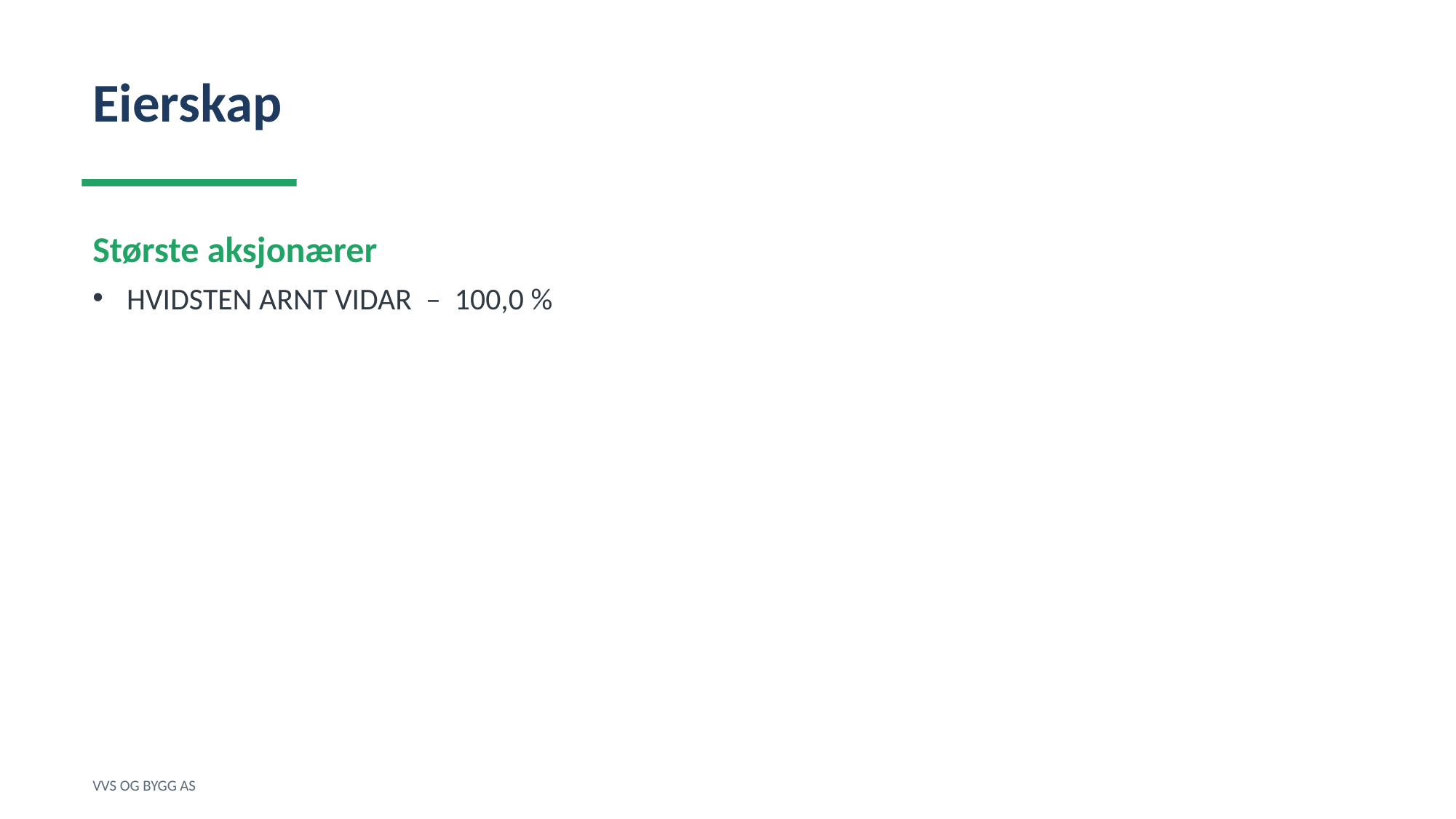

Eierskap

Største aksjonærer
HVIDSTEN ARNT VIDAR  –  100,0 %
VVS OG BYGG AS